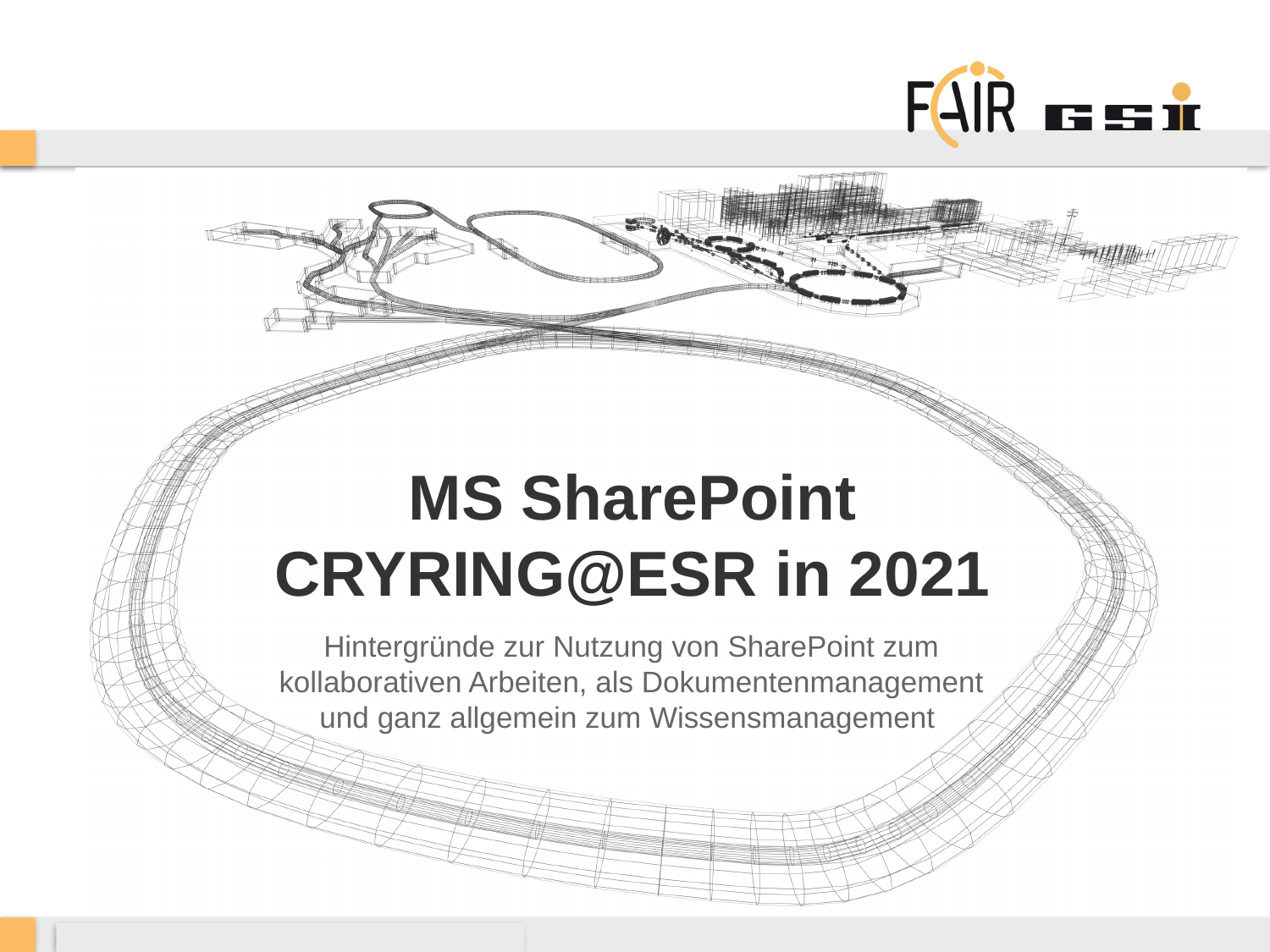

# MS SharePoint CRYRING@ESR in 2021
Hintergründe zur Nutzung von SharePoint zum kollaborativen Arbeiten, als Dokumentenmanagement und ganz allgemein zum Wissensmanagement